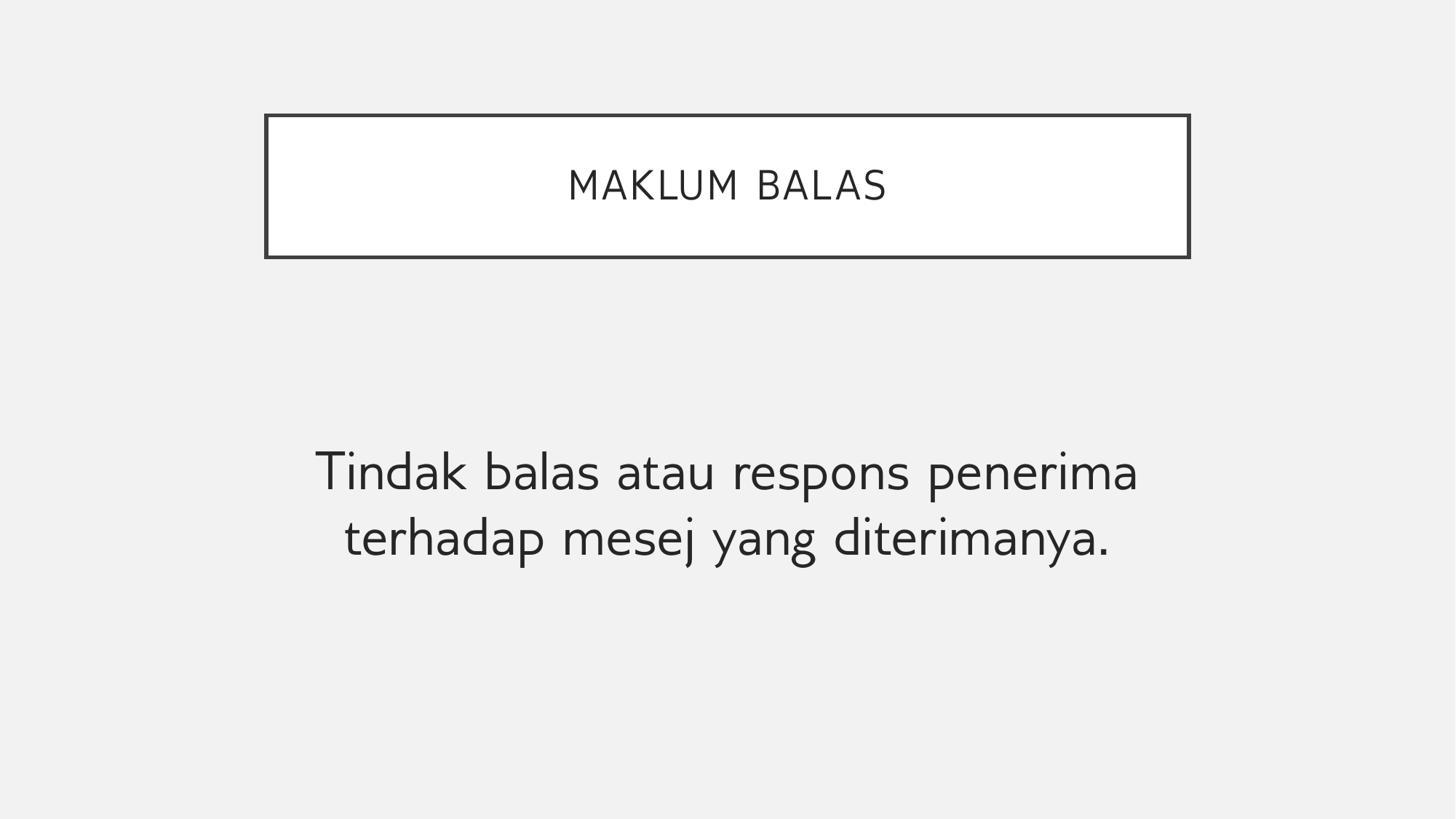

# Maklum balas
Tindak balas atau respons penerima terhadap mesej yang diterimanya.